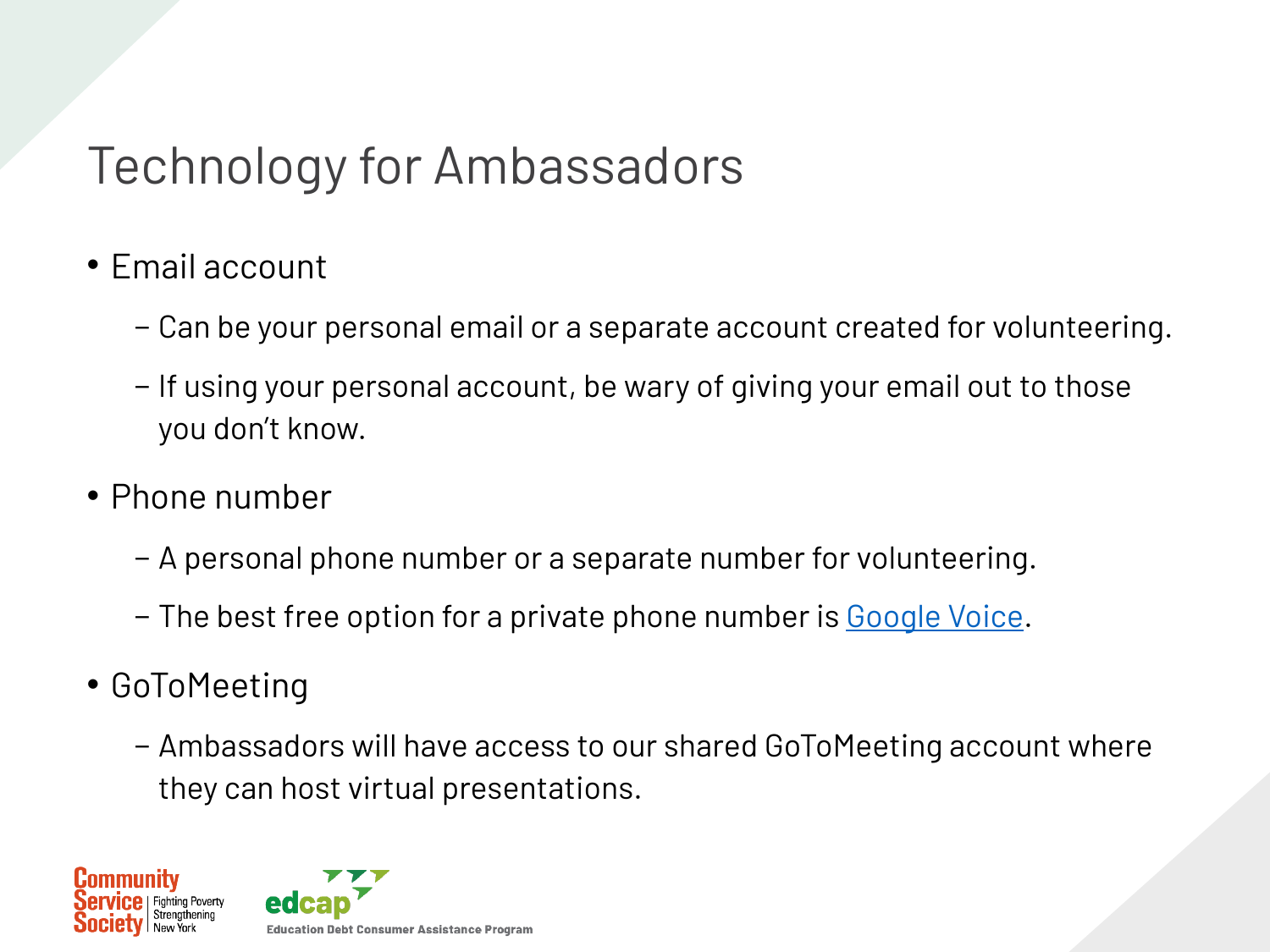

# Technology for Ambassadors
Email account
Can be your personal email or a separate account created for volunteering.
If using your personal account, be wary of giving your email out to those you don’t know.
Phone number
A personal phone number or a separate number for volunteering.
The best free option for a private phone number is Google Voice.
GoToMeeting
Ambassadors will have access to our shared GoToMeeting account where they can host virtual presentations.